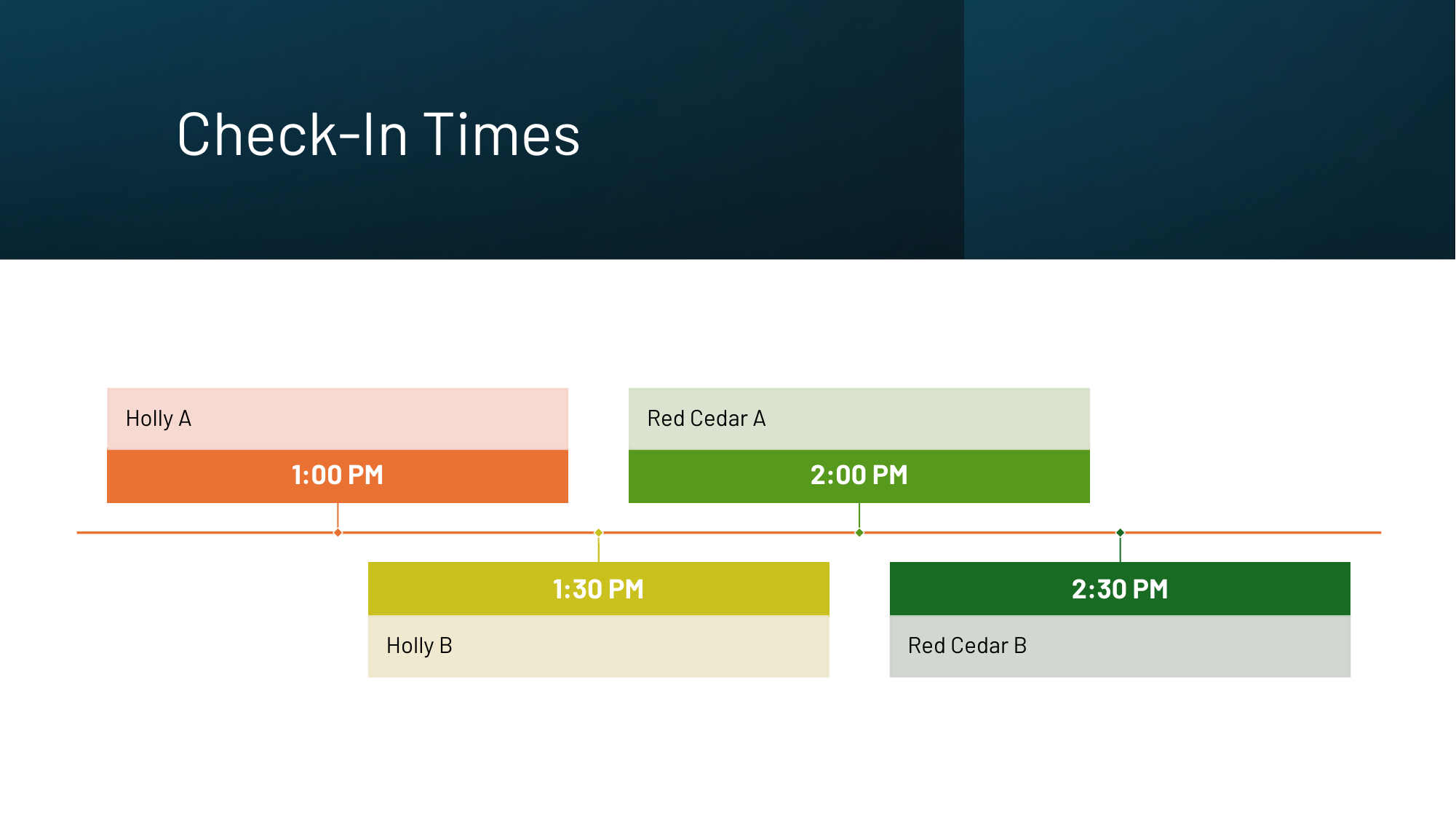

# Check-In Times
1:00 PM
Holly A
1:30 PM
Holly B
2:00 PM
Red Cedar A
2:30 PM
Red Cedar B